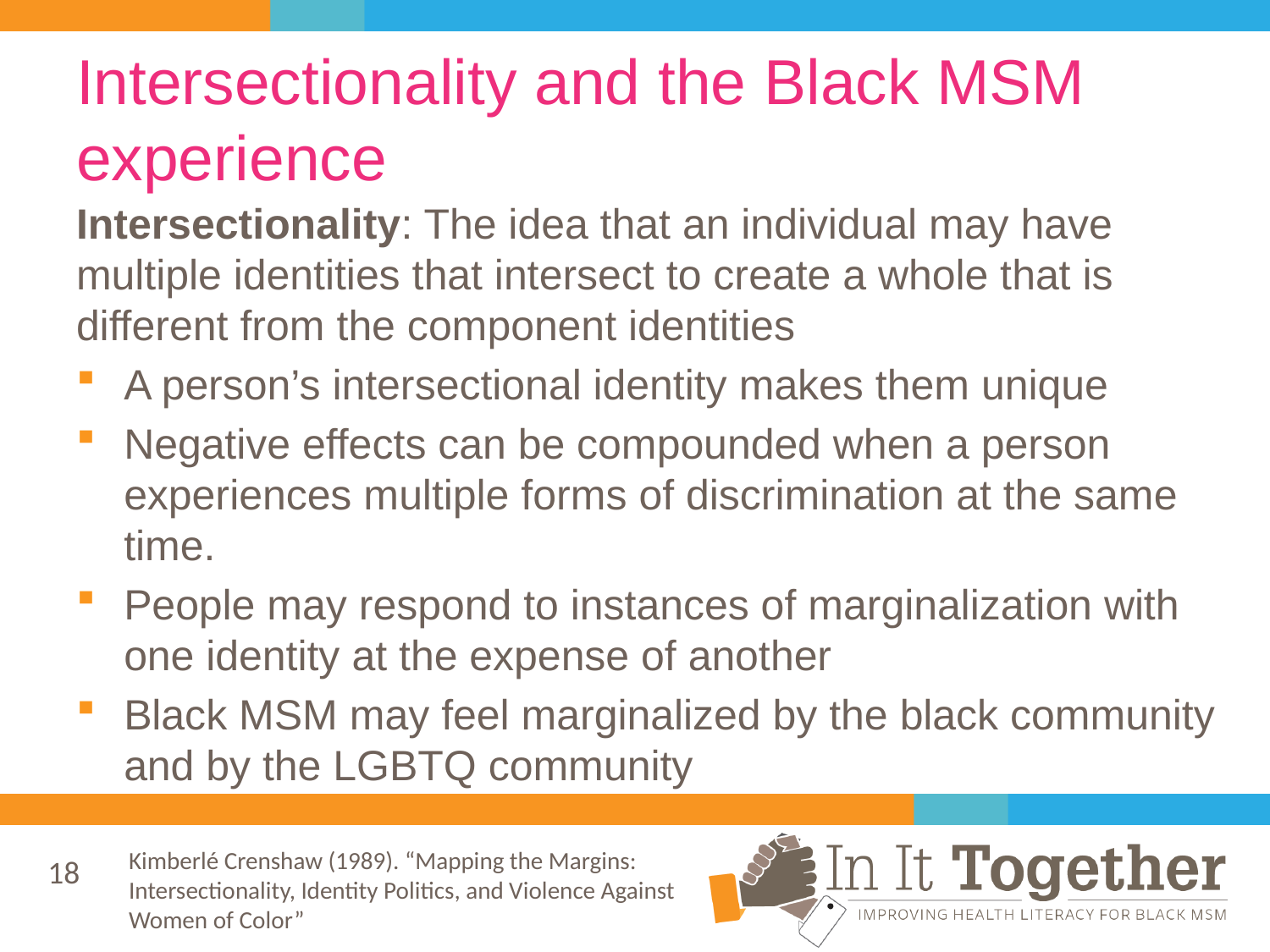

# Intersectionality and the Black MSM experience
Intersectionality: The idea that an individual may have multiple identities that intersect to create a whole that is different from the component identities
A person’s intersectional identity makes them unique
Negative effects can be compounded when a person experiences multiple forms of discrimination at the same time.
People may respond to instances of marginalization with one identity at the expense of another
Black MSM may feel marginalized by the black community and by the LGBTQ community
18
Kimberlé Crenshaw (1989). “Mapping the Margins: Intersectionality, Identity Politics, and Violence Against Women of Color”